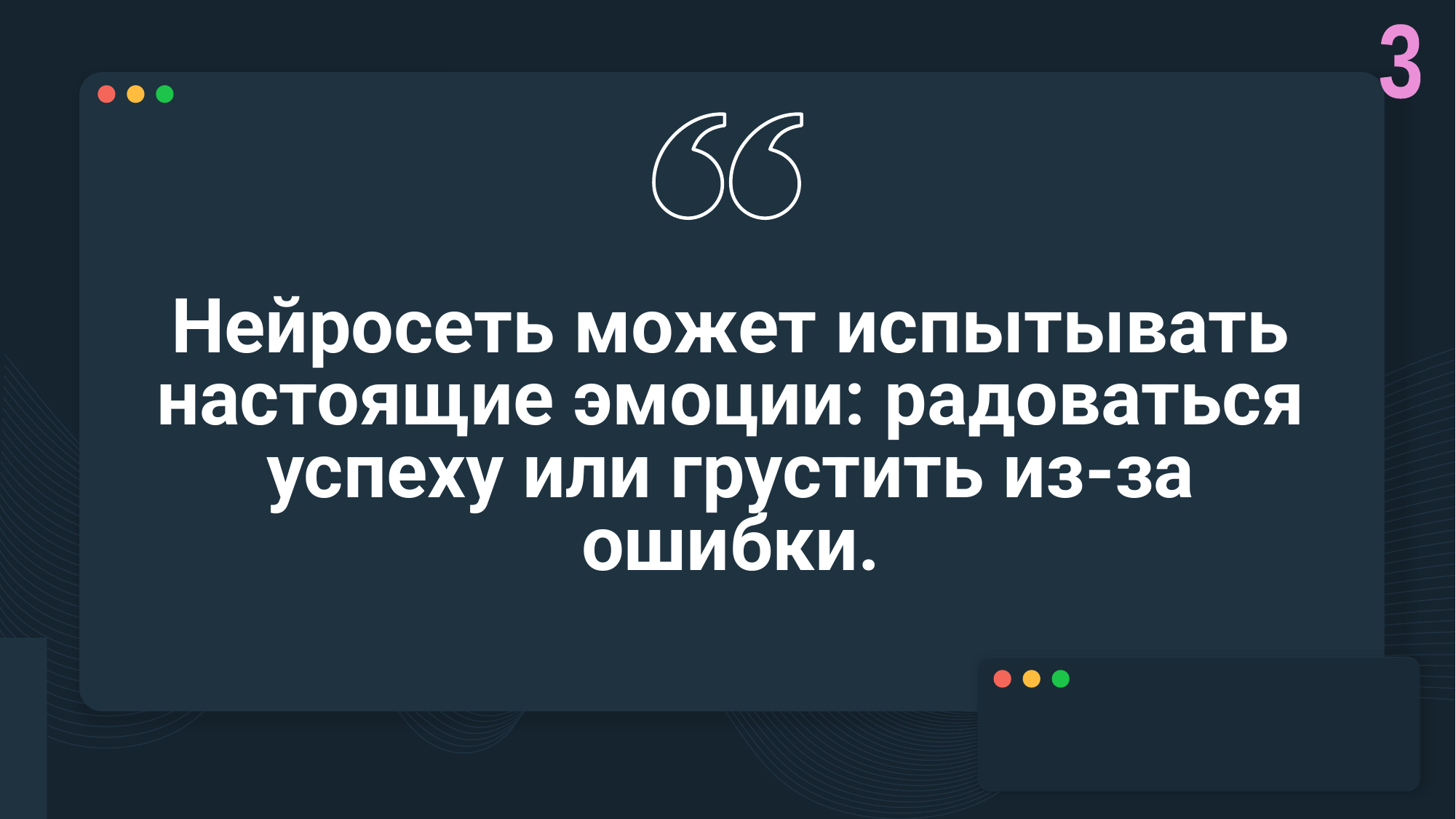

3

# Нейросеть может испытывать настоящие эмоции: радоваться успеху или грустить из-за ошибки.